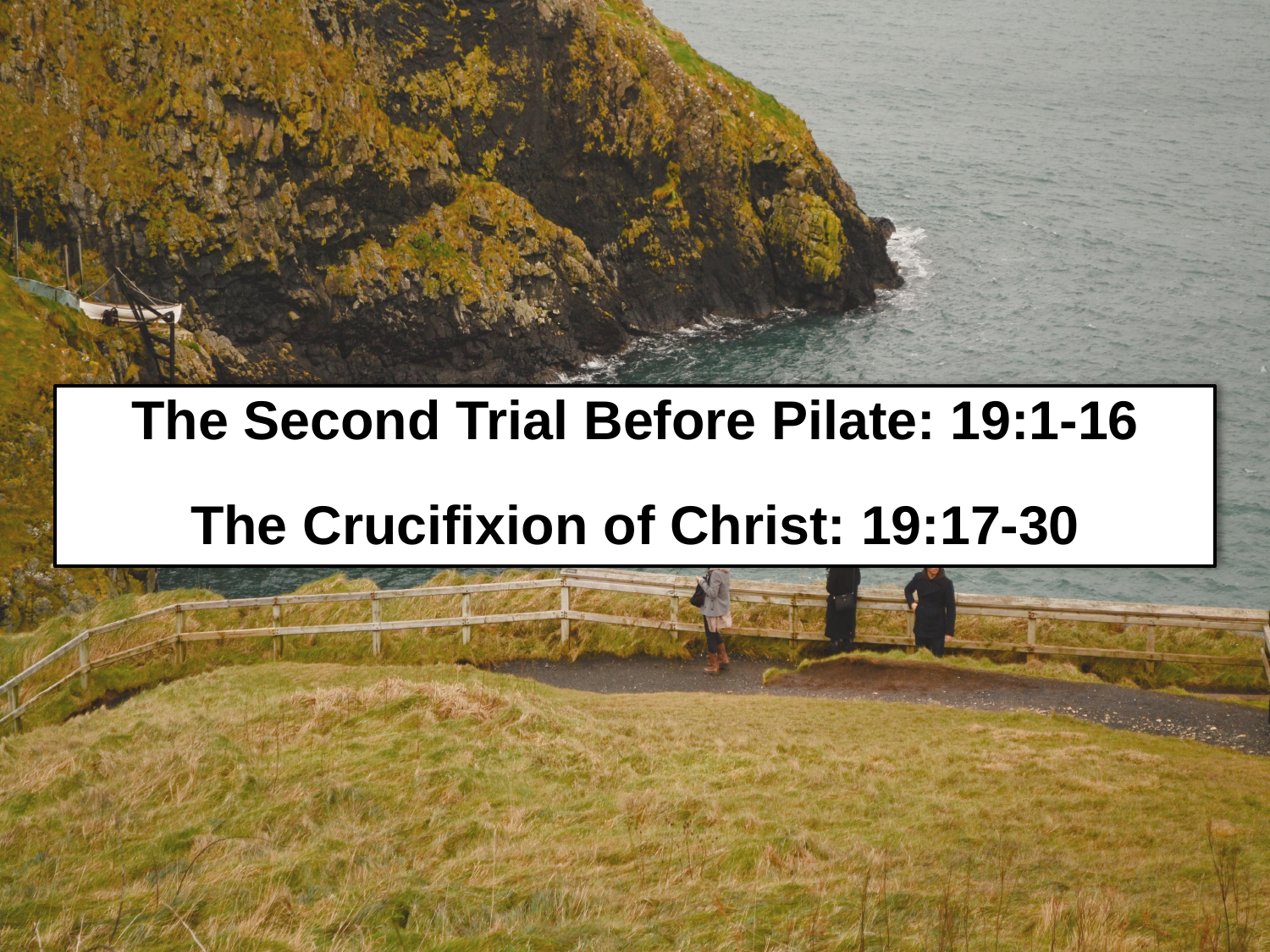

The Second Trial Before Pilate: 19:1-16

The Crucifixion of Christ: 19:17-30